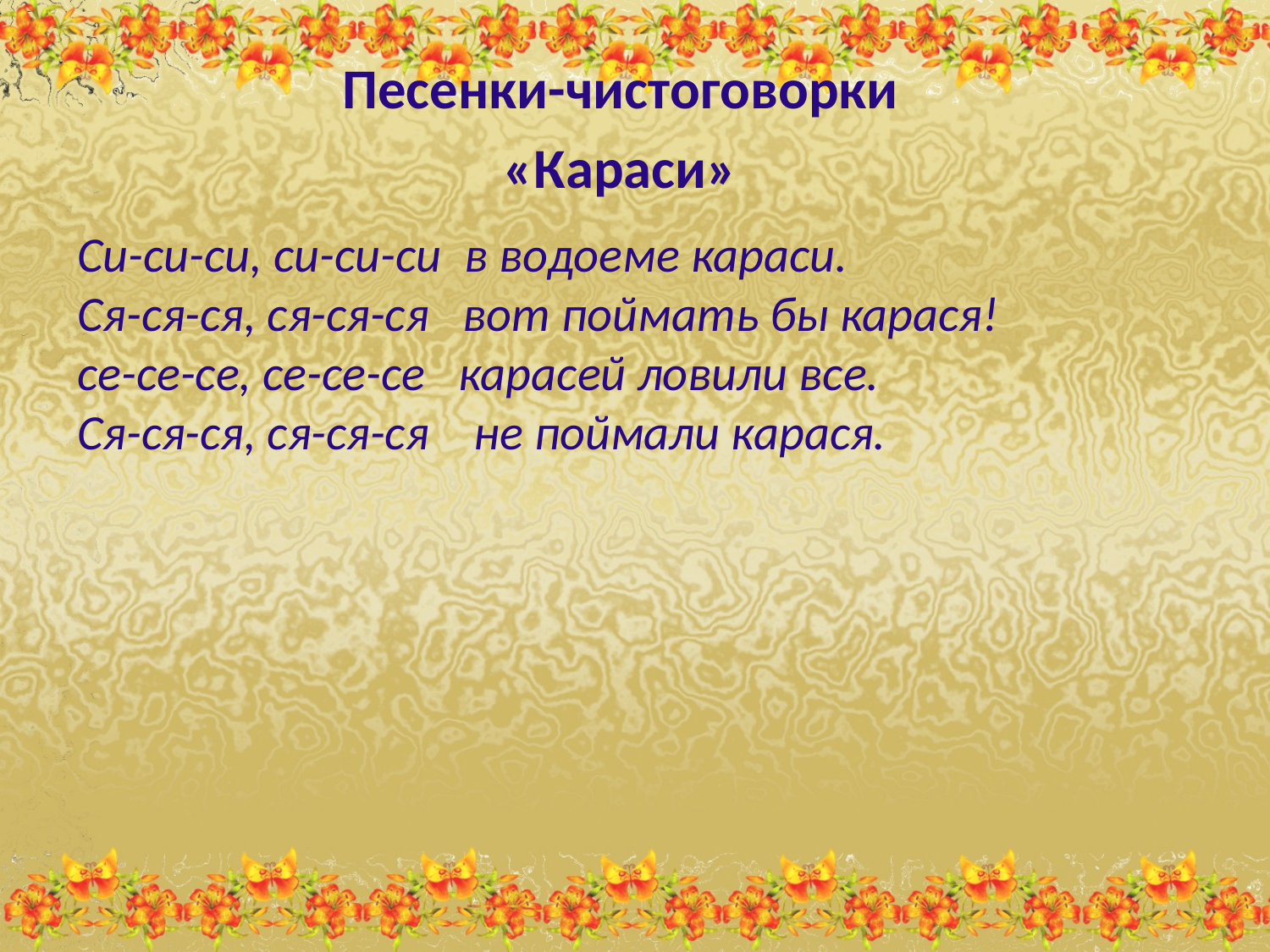

#
Песенки-чистоговорки
«Караси»
Си-си-си, си-си-си  в водоеме караси.
Ся-ся-ся, ся-ся-ся   вот поймать бы карася!
се-се-се, се-се-се   карасей ловили все.
Ся-ся-ся, ся-ся-ся    не поймали карася.